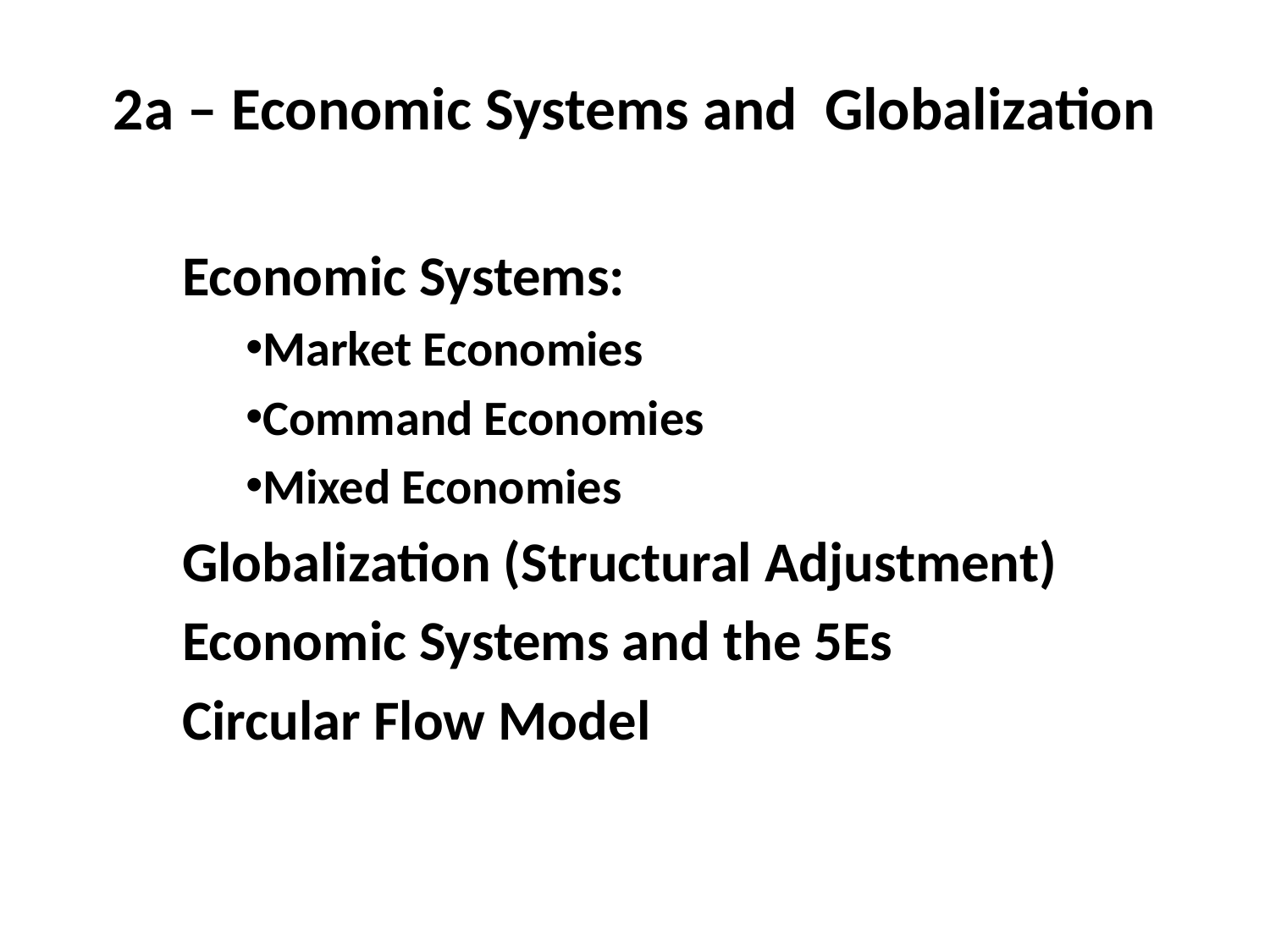

# 2a – Economic Systems and  Globalization
Economic Systems:
Market Economies
Command Economies
Mixed Economies
Globalization (Structural Adjustment)
Economic Systems and the 5Es
Circular Flow Model